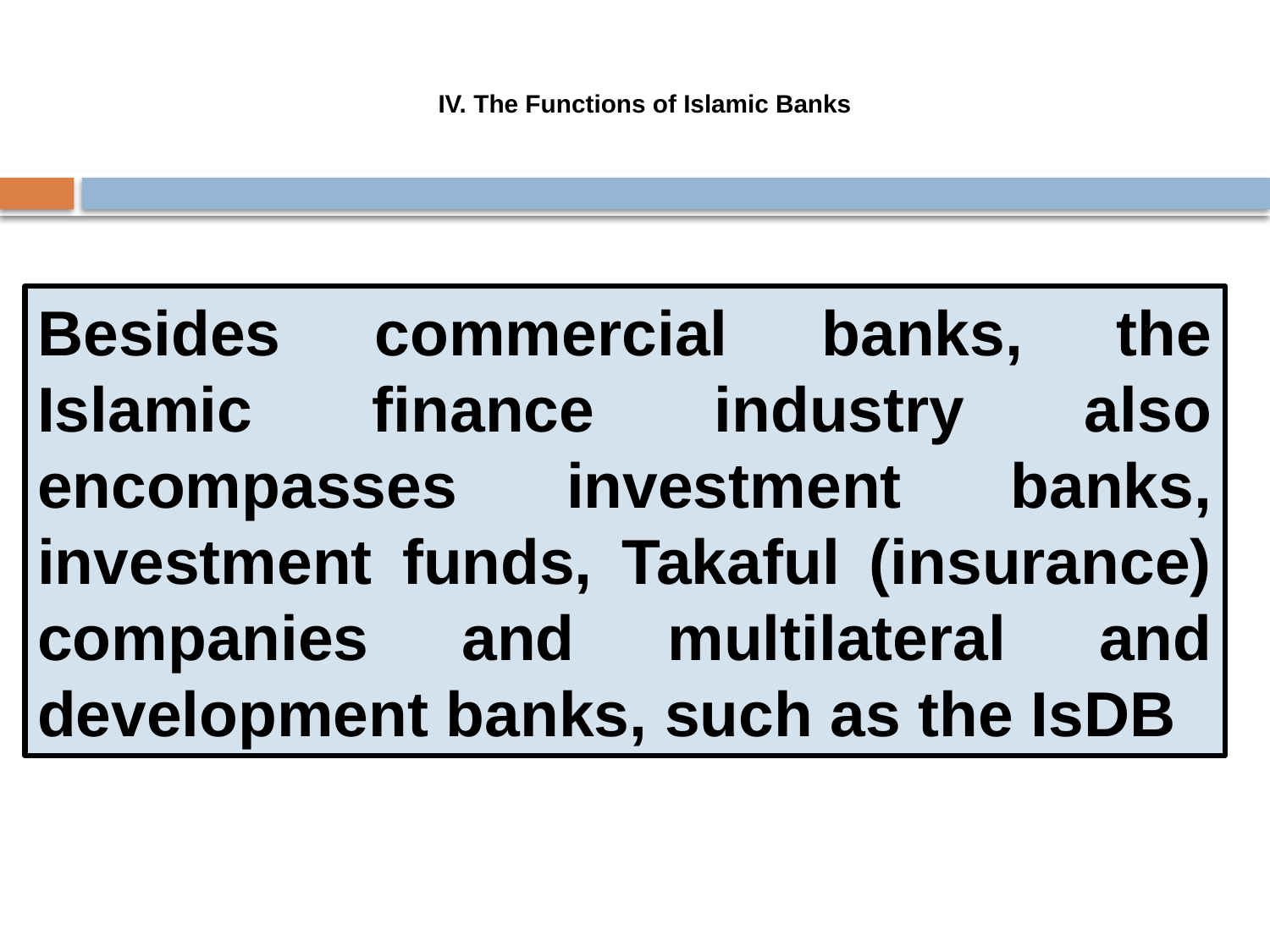

# IV. The Functions of Islamic Banks
Besides commercial banks, the Islamic finance industry also encompasses investment banks, investment funds, Takaful (insurance) companies and multilateral and development banks, such as the IsDB